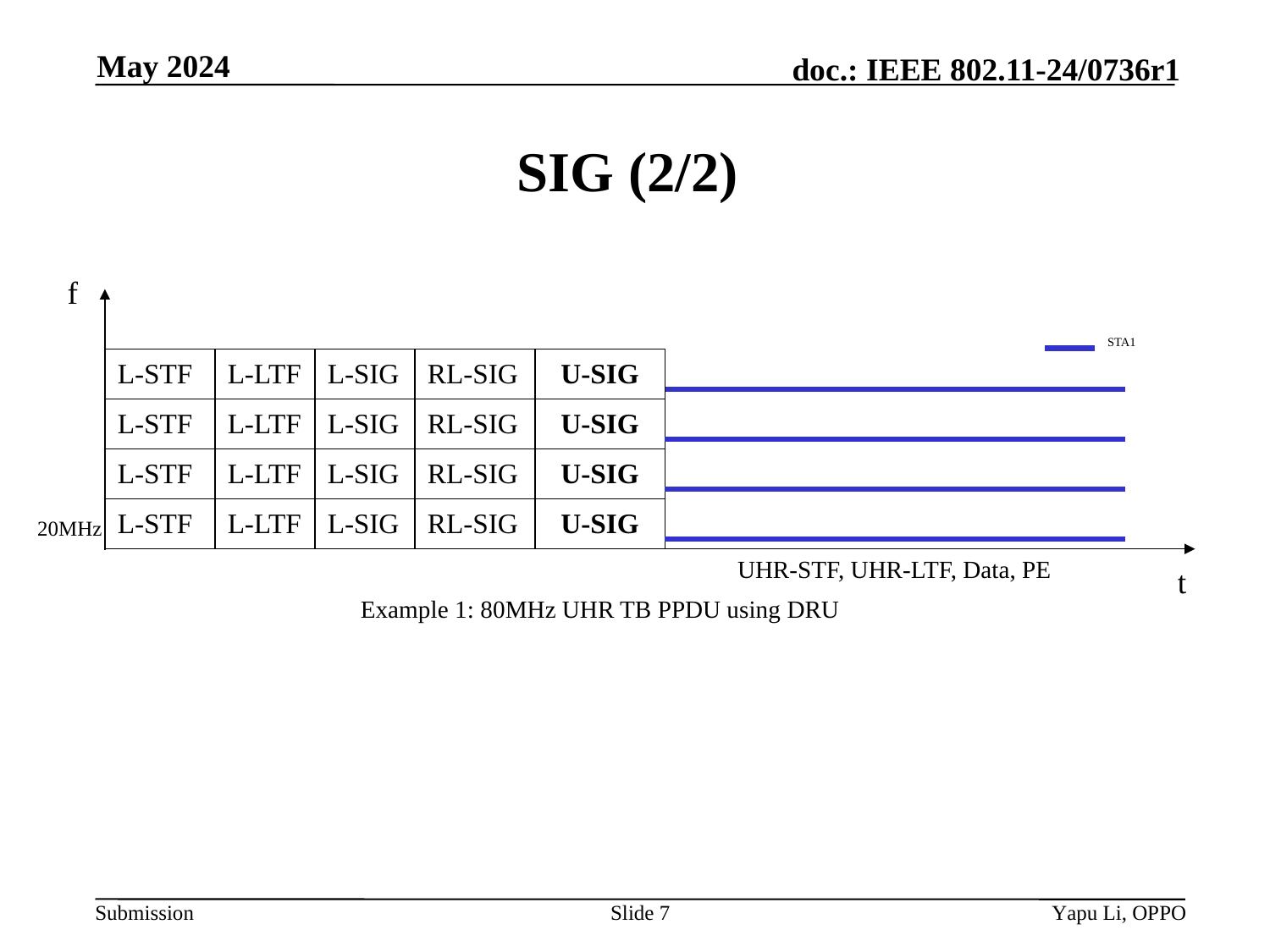

May 2024
# SIG (2/2)
f
STA1
L-STF
L-LTF
L-SIG
RL-SIG
U-SIG

L-STF
L-LTF
L-SIG
RL-SIG
U-SIG
L-STF
L-LTF
L-SIG
RL-SIG
U-SIG
L-STF
L-LTF
L-SIG
RL-SIG
U-SIG
20MHz
UHR-STF, UHR-LTF, Data, PE
t
Example 1: 80MHz UHR TB PPDU using DRU
Slide 7
Yapu Li, OPPO